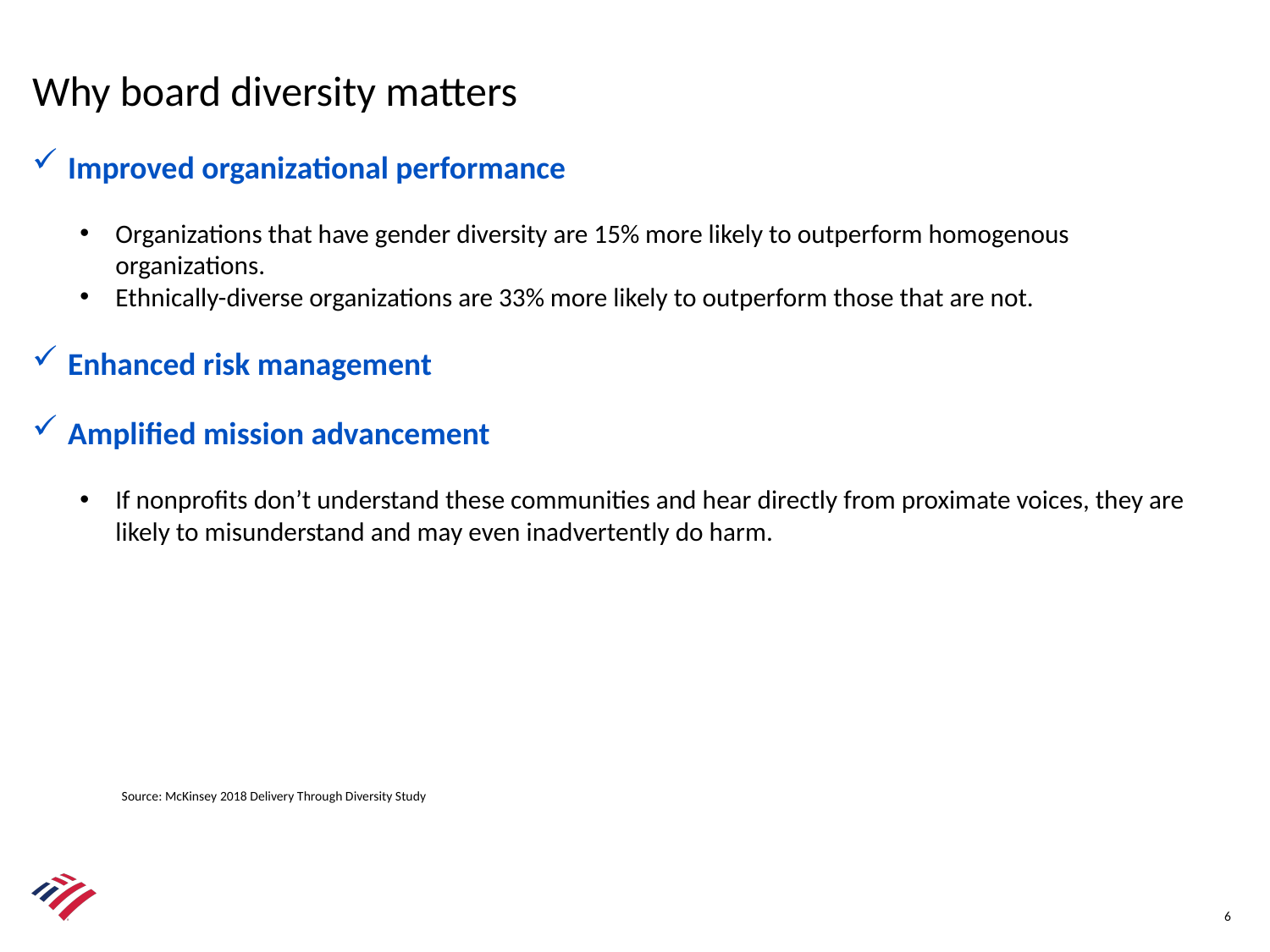

# Why board diversity matters
Improved organizational performance
Organizations that have gender diversity are 15% more likely to outperform homogenous organizations.
Ethnically-diverse organizations are 33% more likely to outperform those that are not.

Enhanced risk management

Amplified mission advancement
If nonprofits don’t understand these communities and hear directly from proximate voices, they are likely to misunderstand and may even inadvertently do harm.

Source: McKinsey 2018 Delivery Through Diversity Study
6